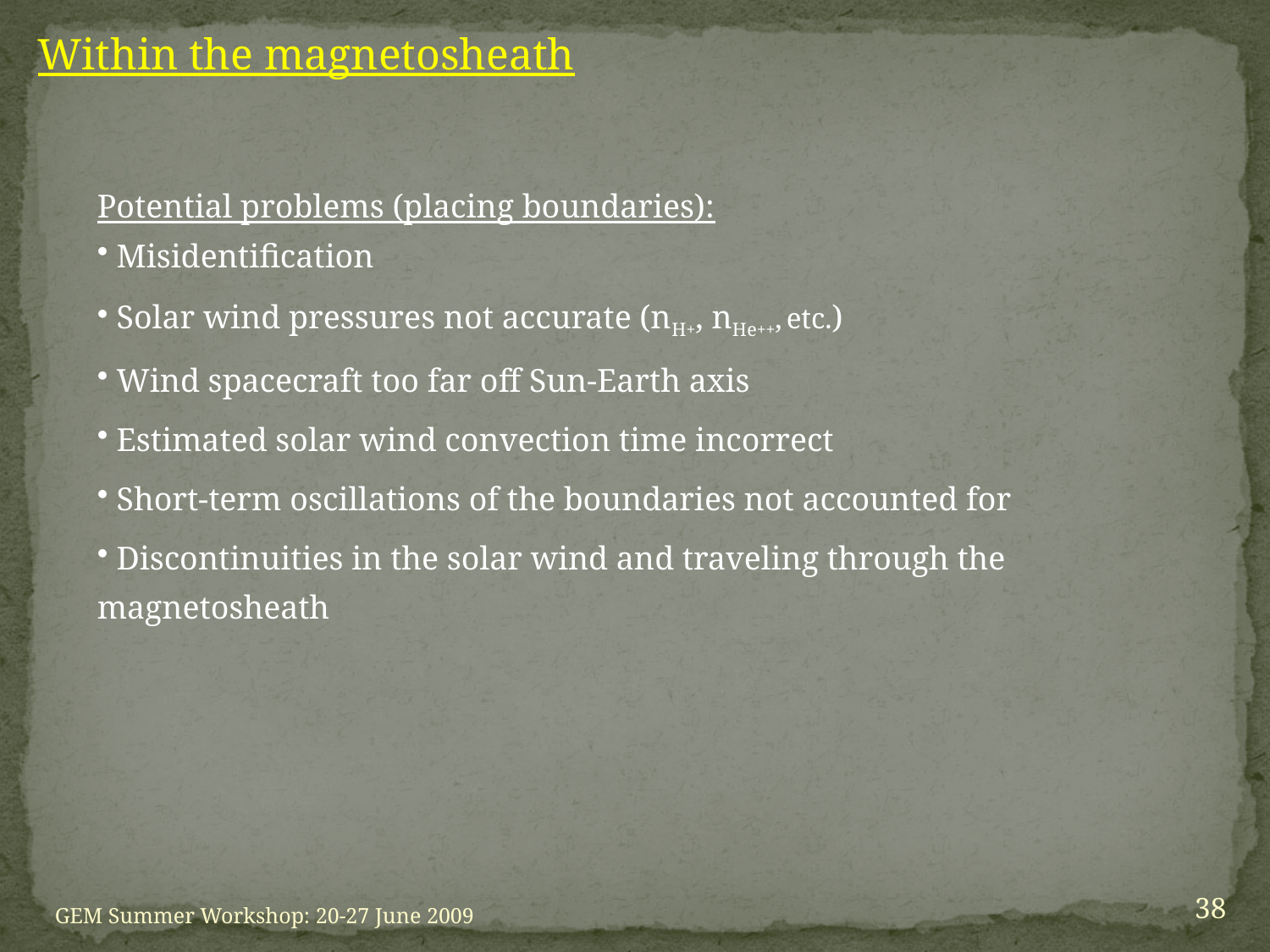

Within the magnetosheath
Potential problems (placing boundaries):
 Misidentification
 Solar wind pressures not accurate (nH+, nHe++, etc.)
 Wind spacecraft too far off Sun-Earth axis
 Estimated solar wind convection time incorrect
 Short-term oscillations of the boundaries not accounted for
 Discontinuities in the solar wind and traveling through the magnetosheath
38
GEM Summer Workshop: 20-27 June 2009